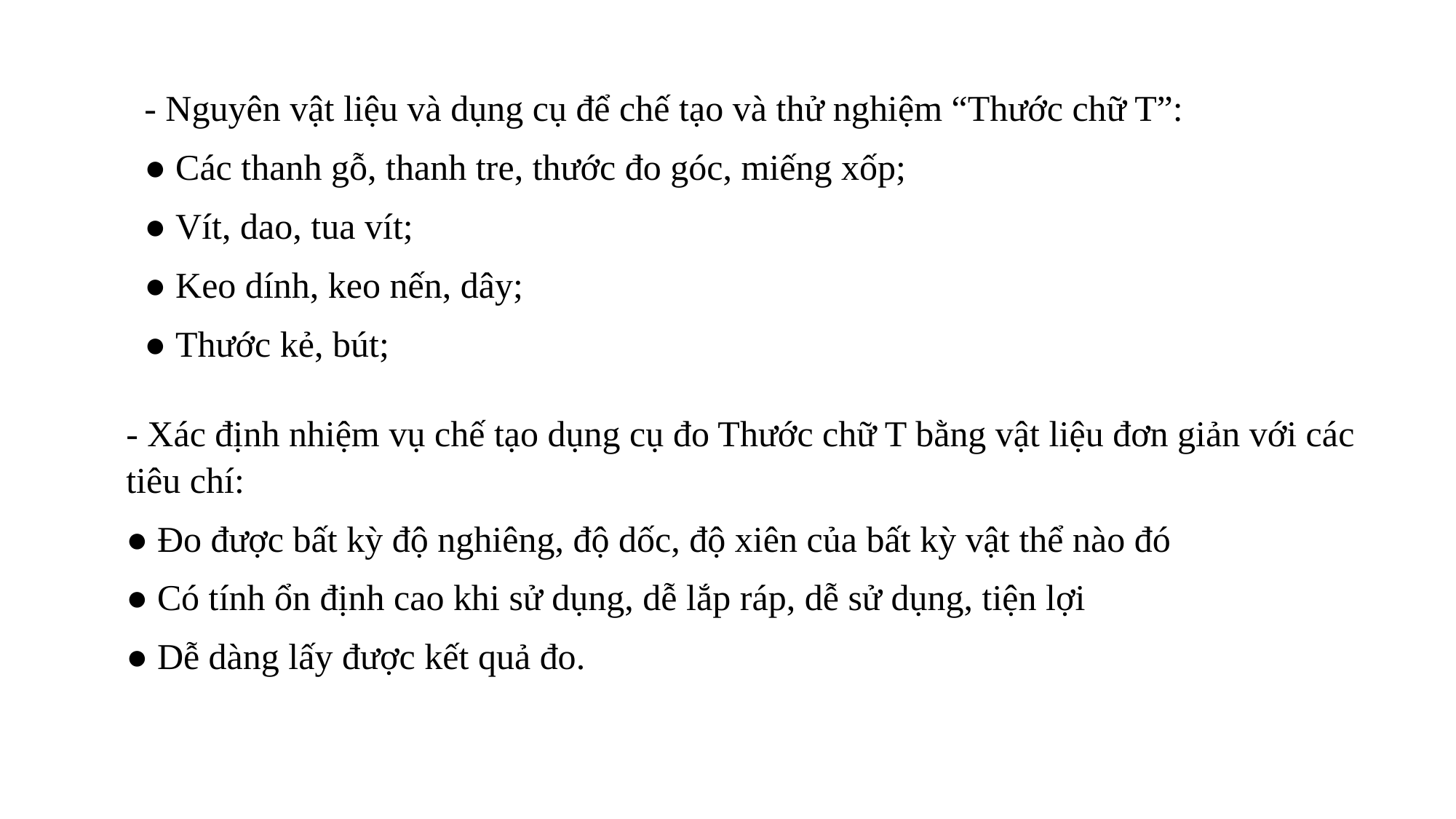

- Nguyên vật liệu và dụng cụ để chế tạo và thử nghiệm “Thước chữ T”:
● Các thanh gỗ, thanh tre, thước đo góc, miếng xốp;
● Vít, dao, tua vít;
● Keo dính, keo nến, dây;
● Thước kẻ, bút;
- Xác định nhiệm vụ chế tạo dụng cụ đo Thước chữ T bằng vật liệu đơn giản với các tiêu chí:
● Đo được bất kỳ độ nghiêng, độ dốc, độ xiên của bất kỳ vật thể nào đó
● Có tính ổn định cao khi sử dụng, dễ lắp ráp, dễ sử dụng, tiện lợi
● Dễ dàng lấy được kết quả đo.